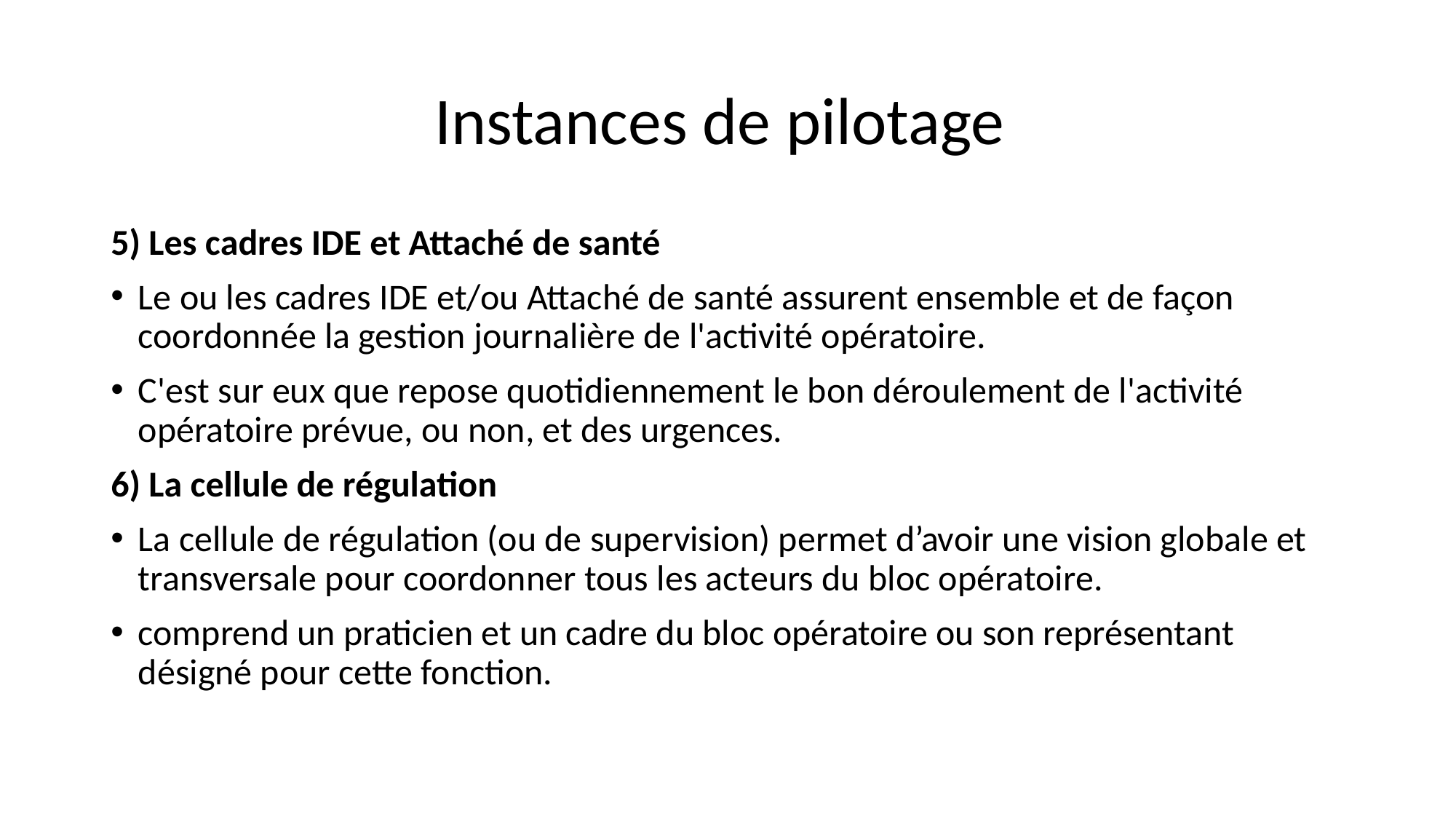

# Instances de pilotage
5) Les cadres IDE et Attaché de santé
Le ou les cadres IDE et/ou Attaché de santé assurent ensemble et de façon coordonnée la gestion journalière de l'activité opératoire.
C'est sur eux que repose quotidiennement le bon déroulement de l'activité opératoire prévue, ou non, et des urgences.
6) La cellule de régulation
La cellule de régulation (ou de supervision) permet d’avoir une vision globale et transversale pour coordonner tous les acteurs du bloc opératoire.
comprend un praticien et un cadre du bloc opératoire ou son représentant désigné pour cette fonction.